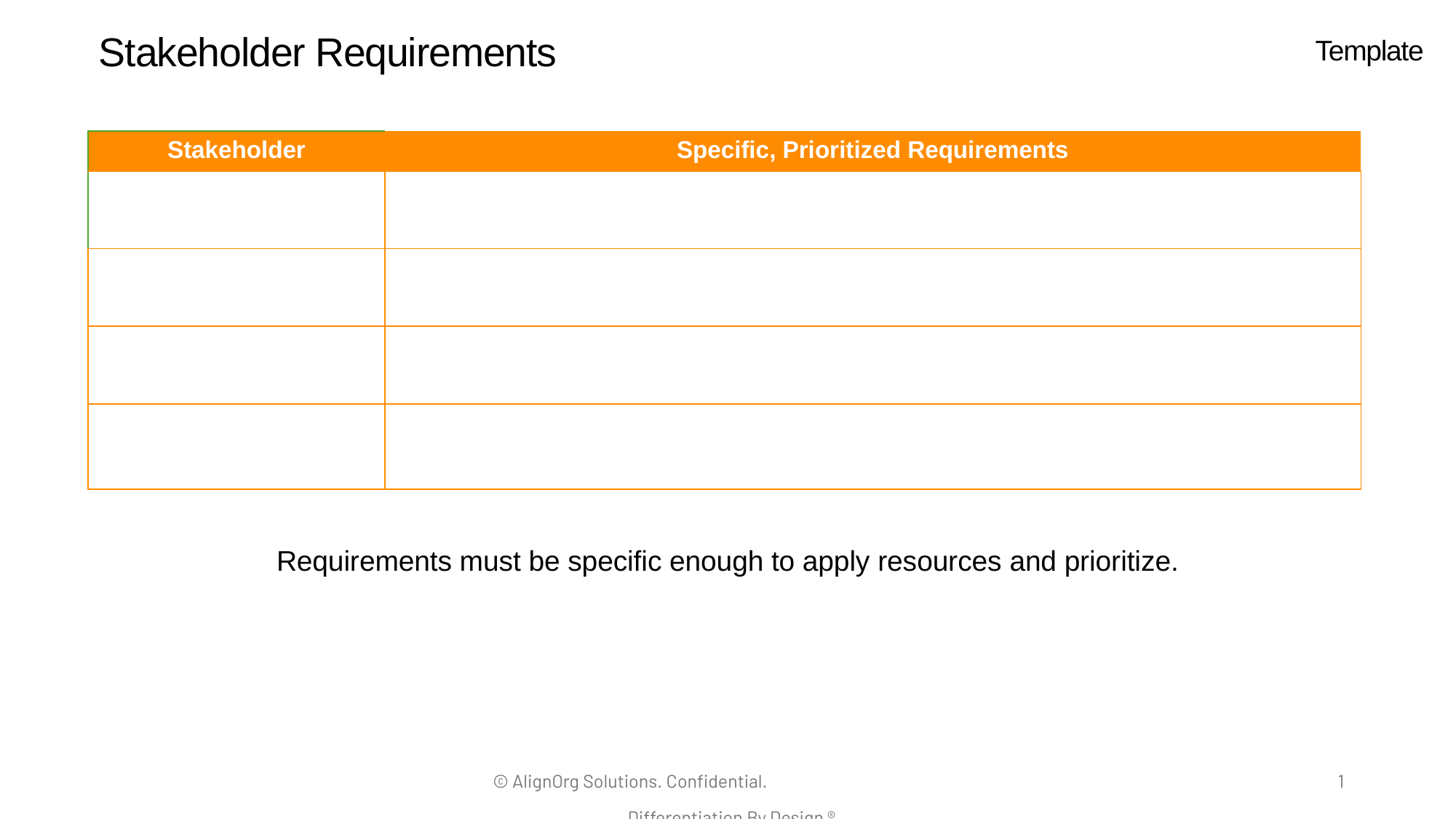

Template
# Stakeholder Requirements
| Stakeholder | Specific, Prioritized Requirements |
| --- | --- |
|  |  |
|  |  |
|  |  |
|  |  |
Requirements must be specific enough to apply resources and prioritize.
©️ AlignOrg Solutions. Confidential.                                                                                                                                                                                                                           Differentiation By Design ®️
1